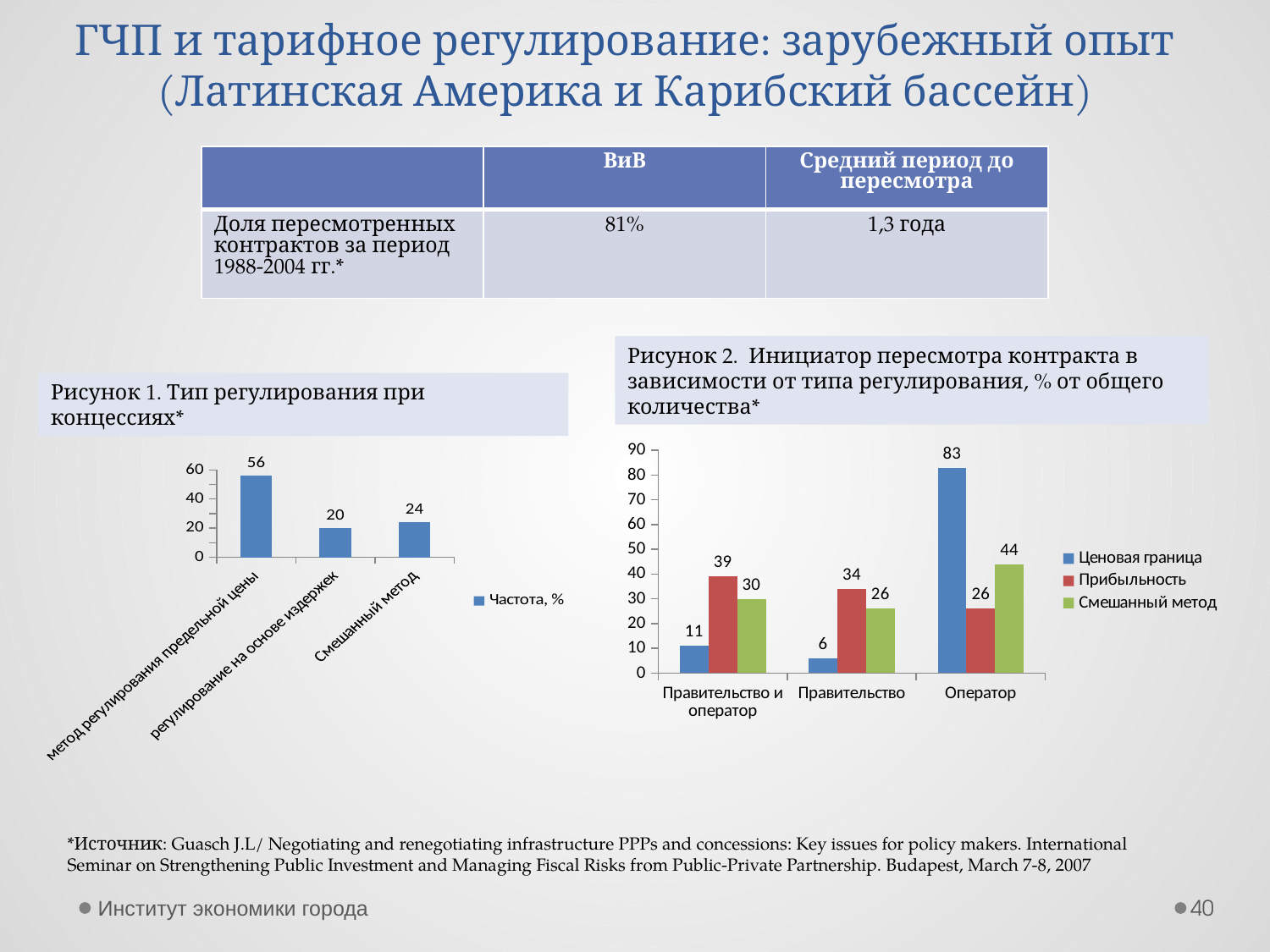

# ГЧП и тарифное регулирование: зарубежный опыт (Латинская Америка и Карибский бассейн)
|  | ВиВ | Средний период до пересмотра |
| --- | --- | --- |
| Доля пересмотренных контрактов за период 1988-2004 гг.\* | 81% | 1,3 года |
Рисунок 2.  Инициатор пересмотра контракта в зависимости от типа регулирования, % от общего количества*
Рисунок 1. Тип регулирования при концессиях*

### Chart

| Category | Частота, % |
|---|---|
| метод регулирования предельной цены | 56.0 |
| регулирование на основе издержек | 20.0 |
| Смешанный метод | 24.0 |

### Chart

| Category | Ценовая граница | Прибыльность | Смешанный метод |
|---|---|---|---|
| Правительство и оператор | 11.0 | 39.0 | 30.0 |
| Правительство | 6.0 | 34.0 | 26.0 |
| Оператор | 83.0 | 26.0 | 44.0 |
*Источник: Guasch J.L/ Negotiating and renegotiating infrastructure PPPs and concessions: Key issues for policy makers. International Seminar on Strengthening Public Investment and Managing Fiscal Risks from Public-Private Partnership. Budapest, March 7-8, 2007
Институт экономики города
40